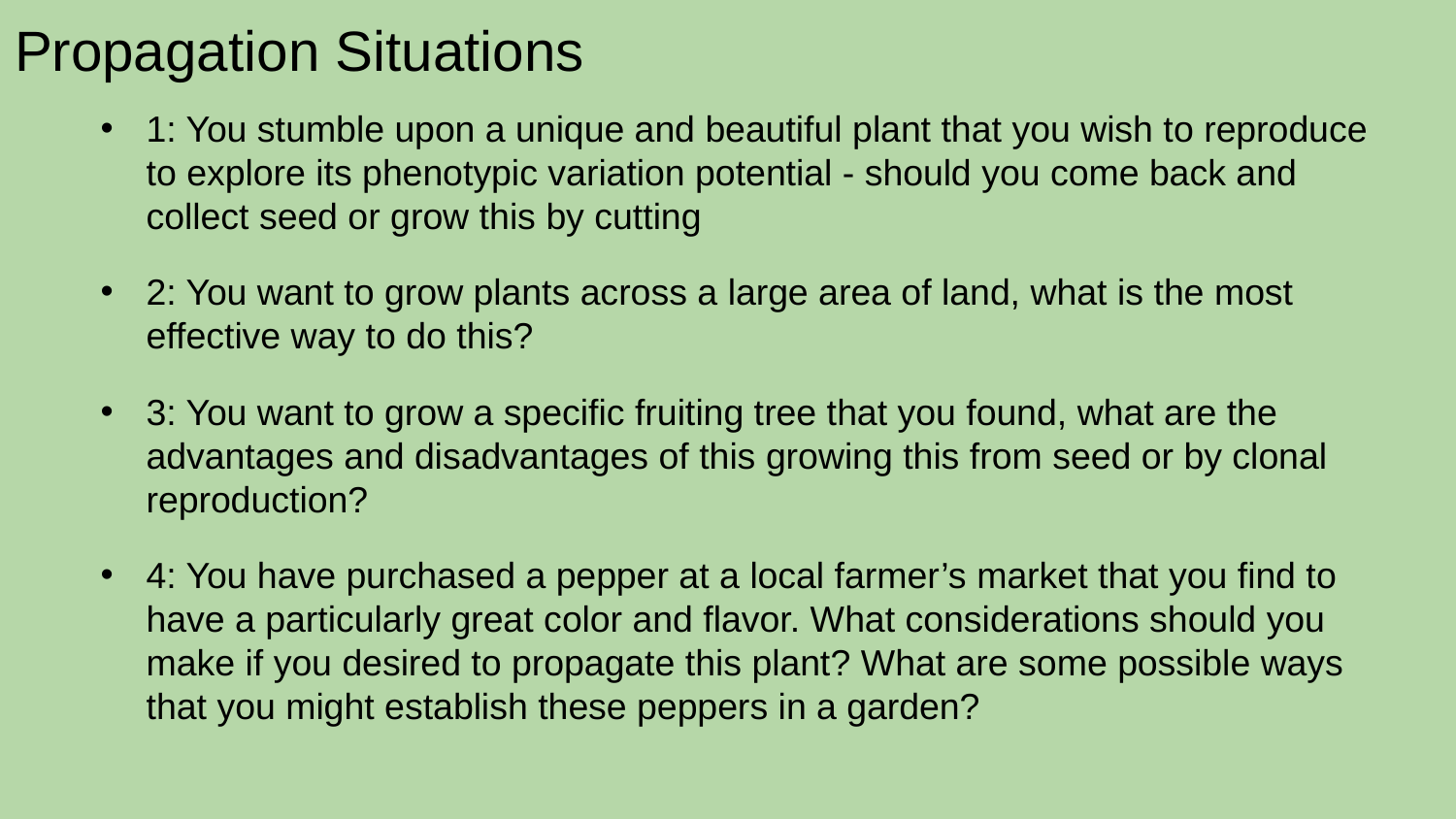

# Propagation Situations
1: You stumble upon a unique and beautiful plant that you wish to reproduce to explore its phenotypic variation potential - should you come back and collect seed or grow this by cutting
2: You want to grow plants across a large area of land, what is the most effective way to do this?
3: You want to grow a specific fruiting tree that you found, what are the advantages and disadvantages of this growing this from seed or by clonal reproduction?
4: You have purchased a pepper at a local farmer’s market that you find to have a particularly great color and flavor. What considerations should you make if you desired to propagate this plant? What are some possible ways that you might establish these peppers in a garden?